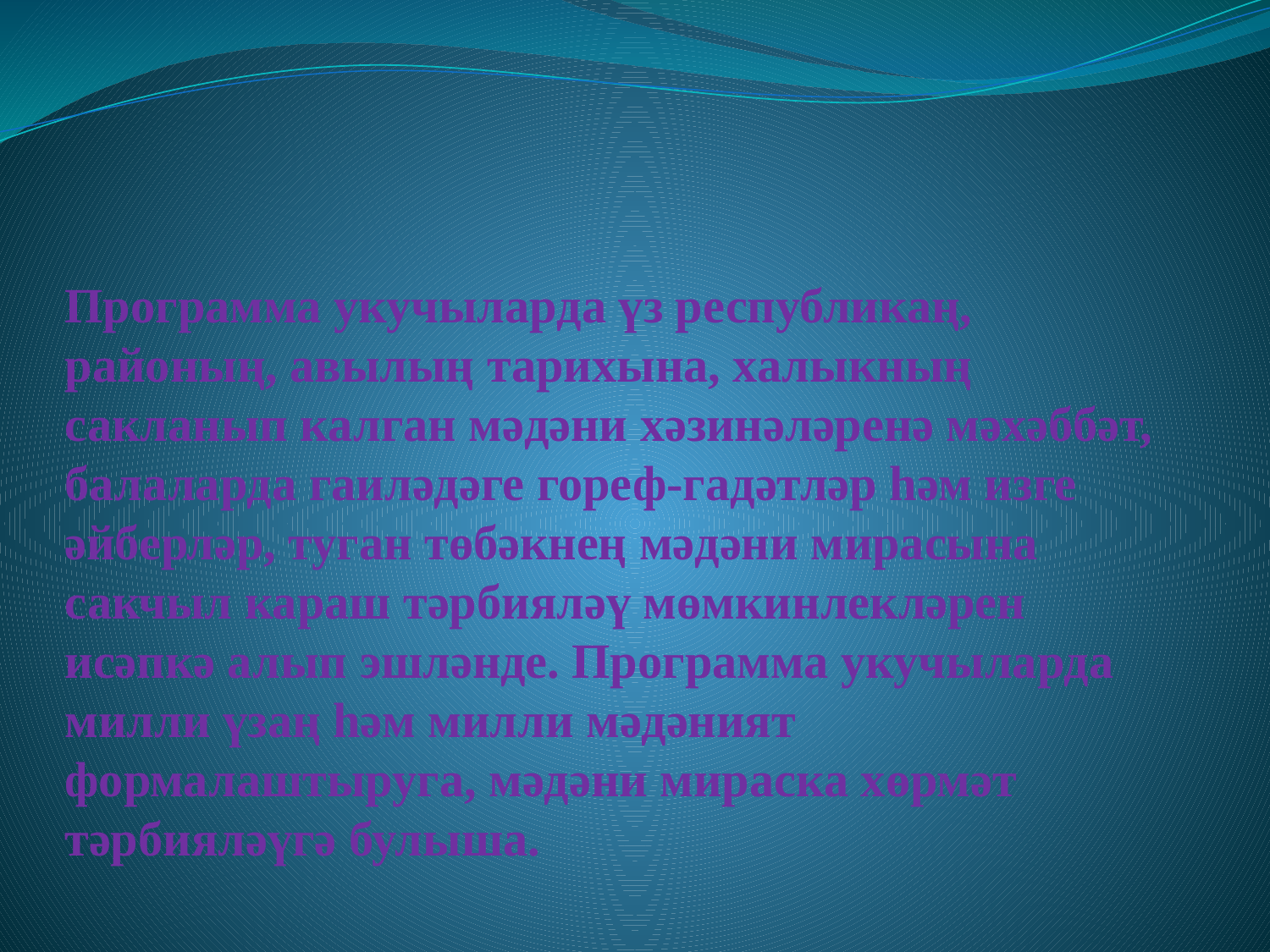

# Программа укучыларда үз республикаң, районың, авылың тарихына, халыкның сакланып калган мәдәни хәзинәләренә мәхәббәт, балаларда гаиләдәге гореф-гадәтләр һәм изге әйберләр, туган төбәкнең мәдәни мирасына сакчыл караш тәрбияләү мөмкинлекләрен исәпкә алып эшләнде. Программа укучыларда милли үзаң һәм милли мәдәният формалаштыруга, мәдәни мираска хөрмәт тәрбияләүгә булыша.